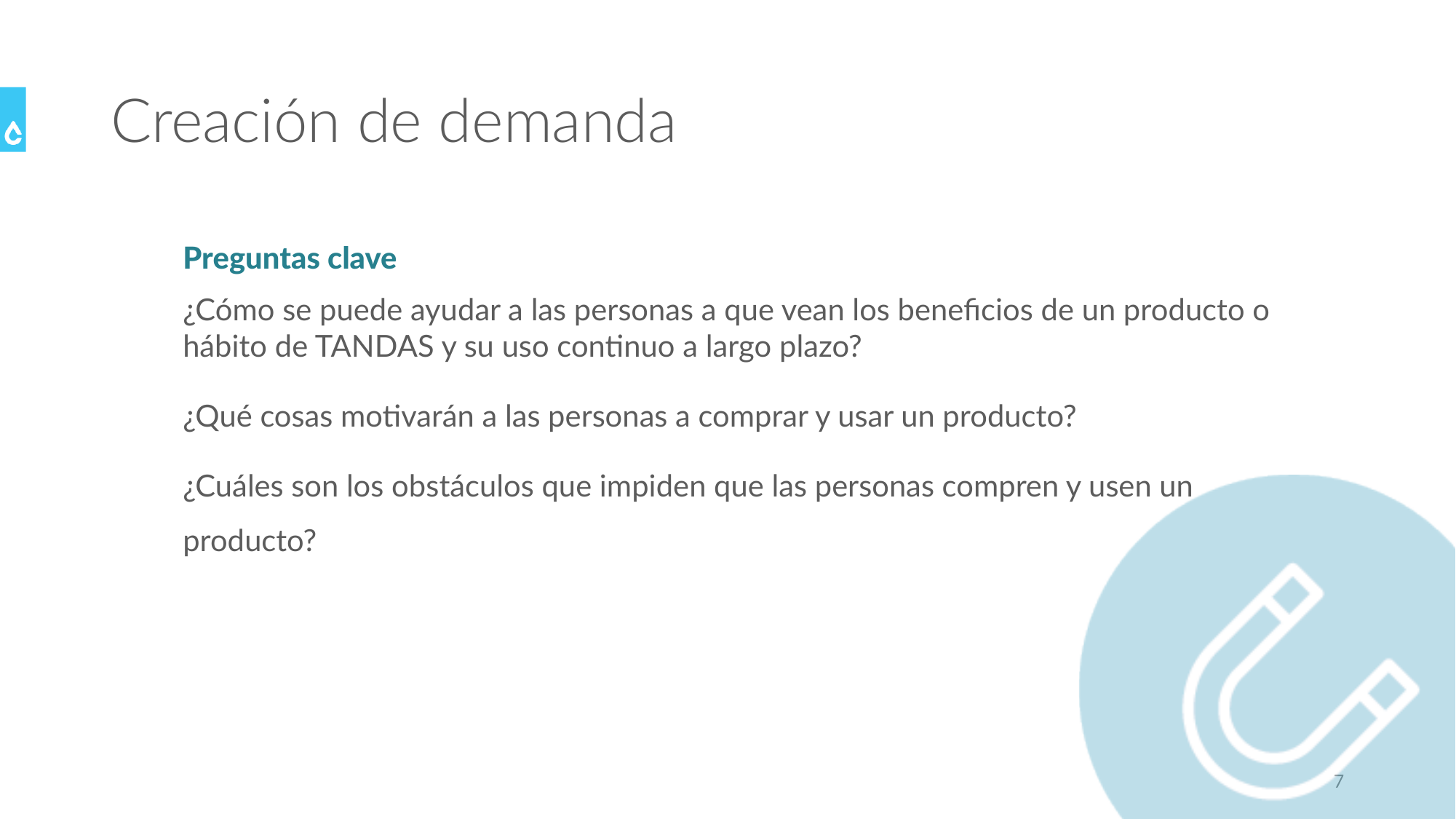

# Creación de demanda
Preguntas clave
¿Cómo se puede ayudar a las personas a que vean los beneficios de un producto o hábito de TANDAS y su uso continuo a largo plazo?
¿Qué cosas motivarán a las personas a comprar y usar un producto?
¿Cuáles son los obstáculos que impiden que las personas compren y usen un producto?

7